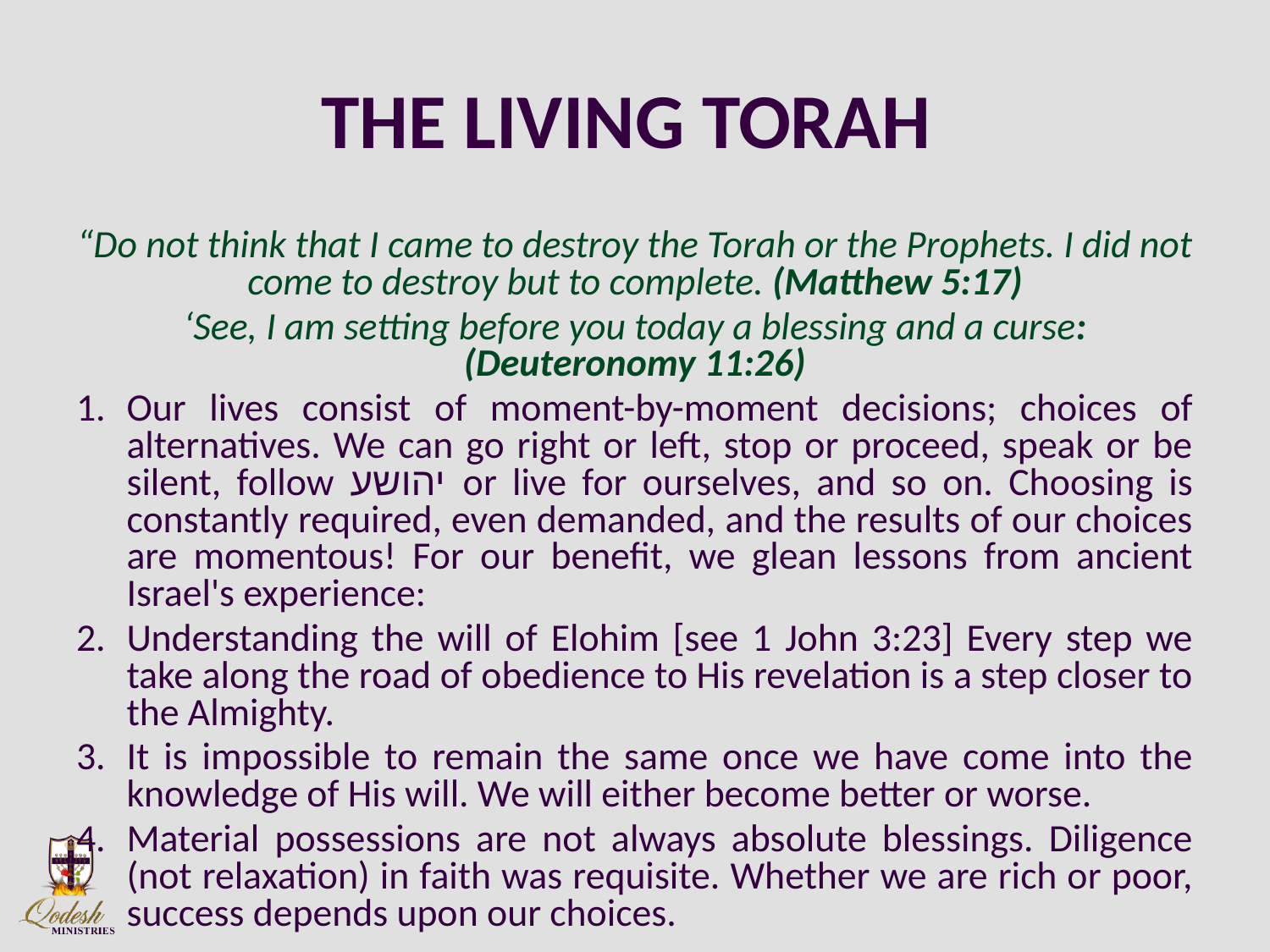

# THE LIVING TORAH
“Do not think that I came to destroy the Torah or the Prophets. I did not come to destroy but to complete. (Matthew 5:17)
‘See, I am setting before you today a blessing and a curse: (Deuteronomy 11:26)
Our lives consist of moment-by-moment decisions; choices of alternatives. We can go right or left, stop or proceed, speak or be silent, follow יהושע or live for ourselves, and so on. Choosing is constantly required, even demanded, and the results of our choices are momentous! For our benefit, we glean lessons from ancient Israel's experience:
Understanding the will of Elohim [see 1 John 3:23] Every step we take along the road of obedience to His revelation is a step closer to the Almighty.
It is impossible to remain the same once we have come into the knowledge of His will. We will either become better or worse.
Material possessions are not always absolute blessings. Diligence (not relaxation) in faith was requisite. Whether we are rich or poor, success depends upon our choices.